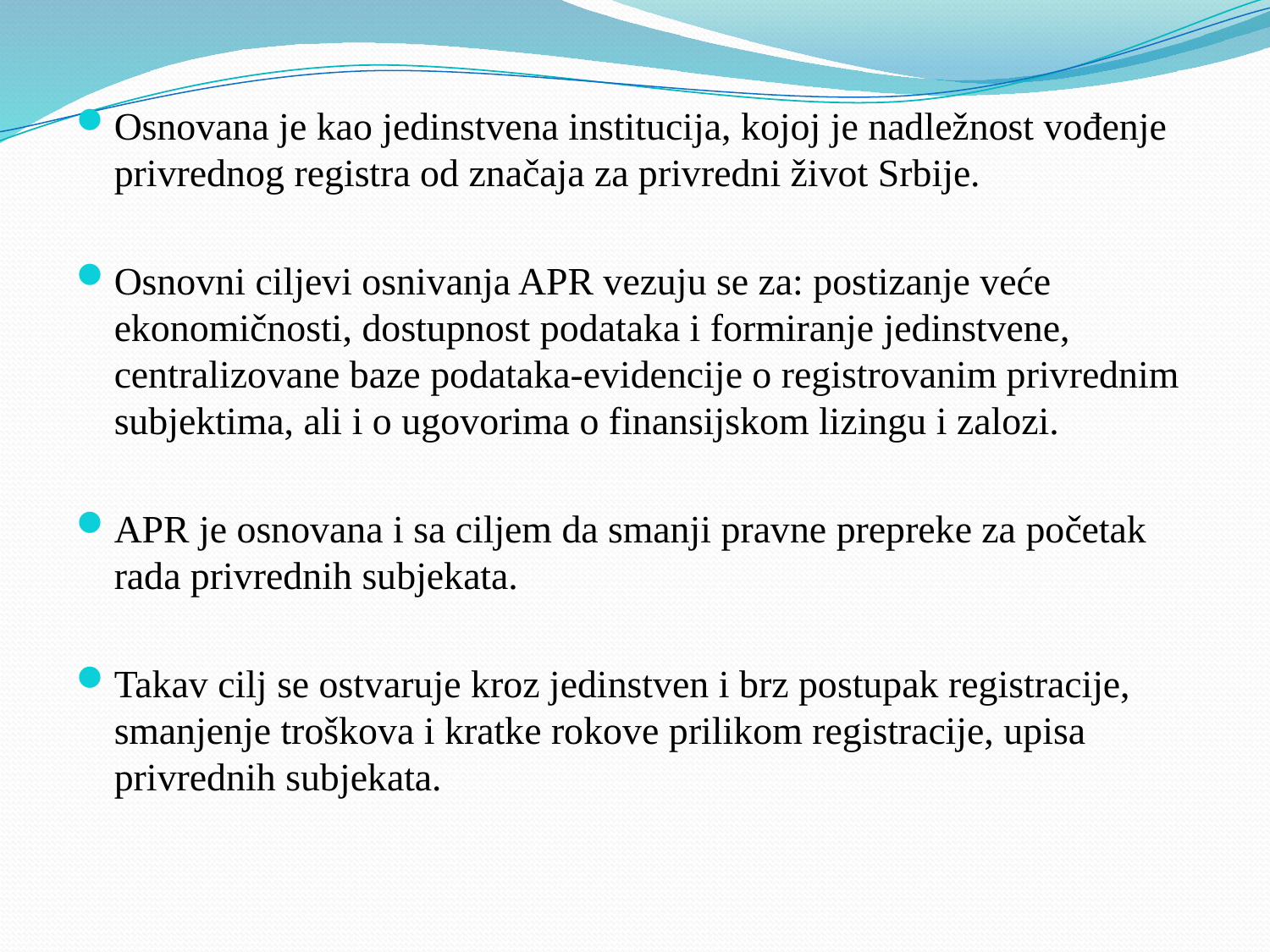

Osnovana je kao jedinstvena institucija, kojoj je nadležnost vođenje privrednog registra od značaja za privredni život Srbije.

Osnovni ciljevi osnivanja APR vezuju se za: postizanje veće ekonomičnosti, dostupnost podataka i formiranje jedinstvene, centralizovane baze podataka-evidencije o registrovanim privrednim subjektima, ali i o ugovorima o finansijskom lizingu i zalozi.

APR je osnovana i sa ciljem da smanji pravne prepreke za početak rada privrednih subjekata.

Takav cilj se ostvaruje kroz jedinstven i brz postupak registracije, smanjenje troškova i kratke rokove prilikom registracije, upisa privrednih subjekata.